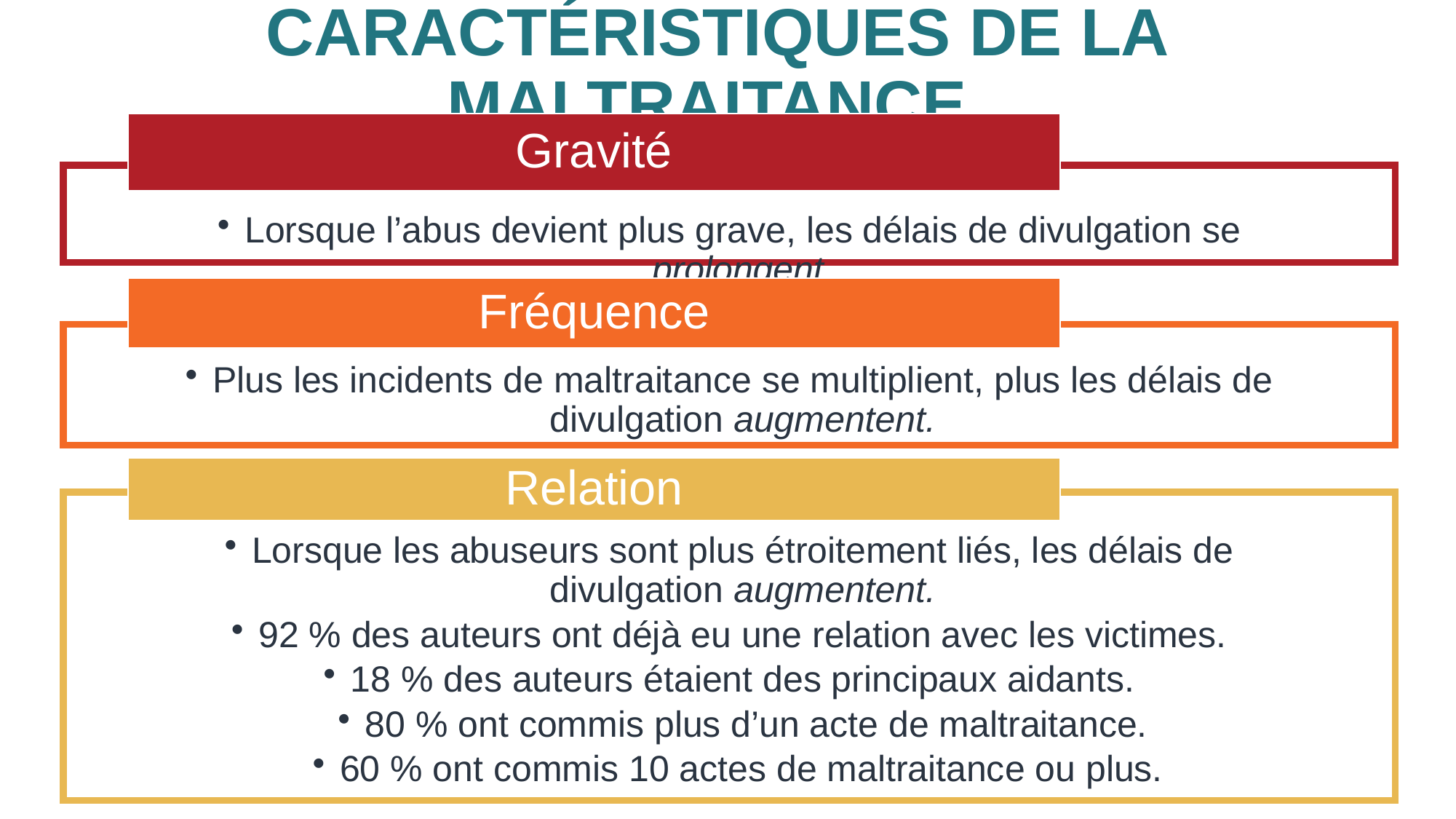

# CARACTÉRISTIQUES DE LA MALTRAITANCE

Lorsque l’abus devient plus grave, les délais de divulgation se prolongent.
Gravité

Plus les incidents de maltraitance se multiplient, plus les délais de divulgation augmentent.

Fréquence

Lorsque les abuseurs sont plus étroitement liés, les délais de divulgation augmentent.
92 % des auteurs ont déjà eu une relation avec les victimes.
18 % des auteurs étaient des principaux aidants.
80 % ont commis plus d’un acte de maltraitance.
60 % ont commis 10 actes de maltraitance ou plus.

Relation